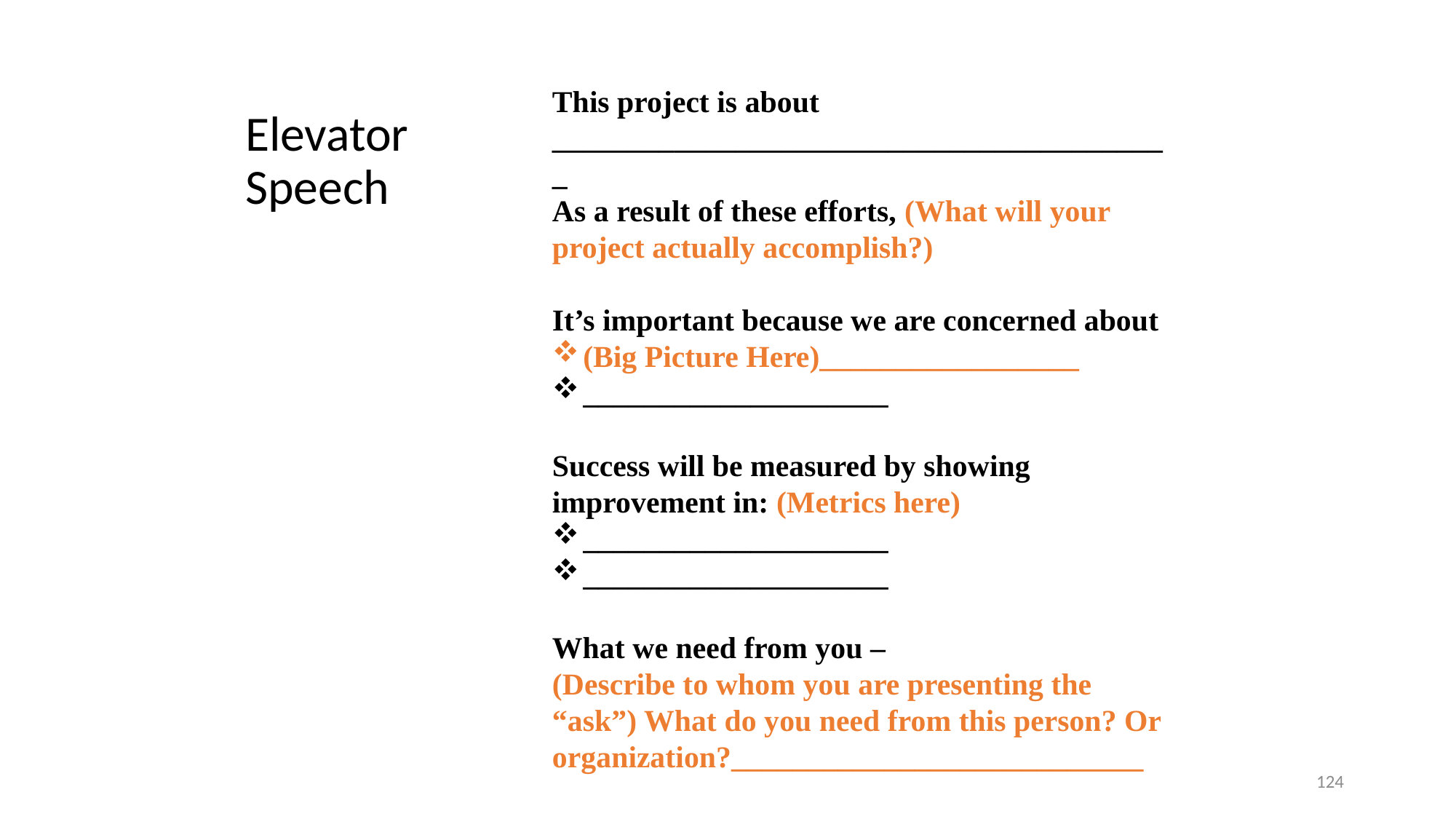

This project is about _________________________________________
As a result of these efforts, (What will your project actually accomplish?)

It’s important because we are concerned about:
(Big Picture Here)_________________
____________________

Success will be measured by showing improvement in: (Metrics here)
____________________
____________________

What we need from you –
(Describe to whom you are presenting the “ask”) What do you need from this person? Or organization?___________________________
# Elevator Speech
124